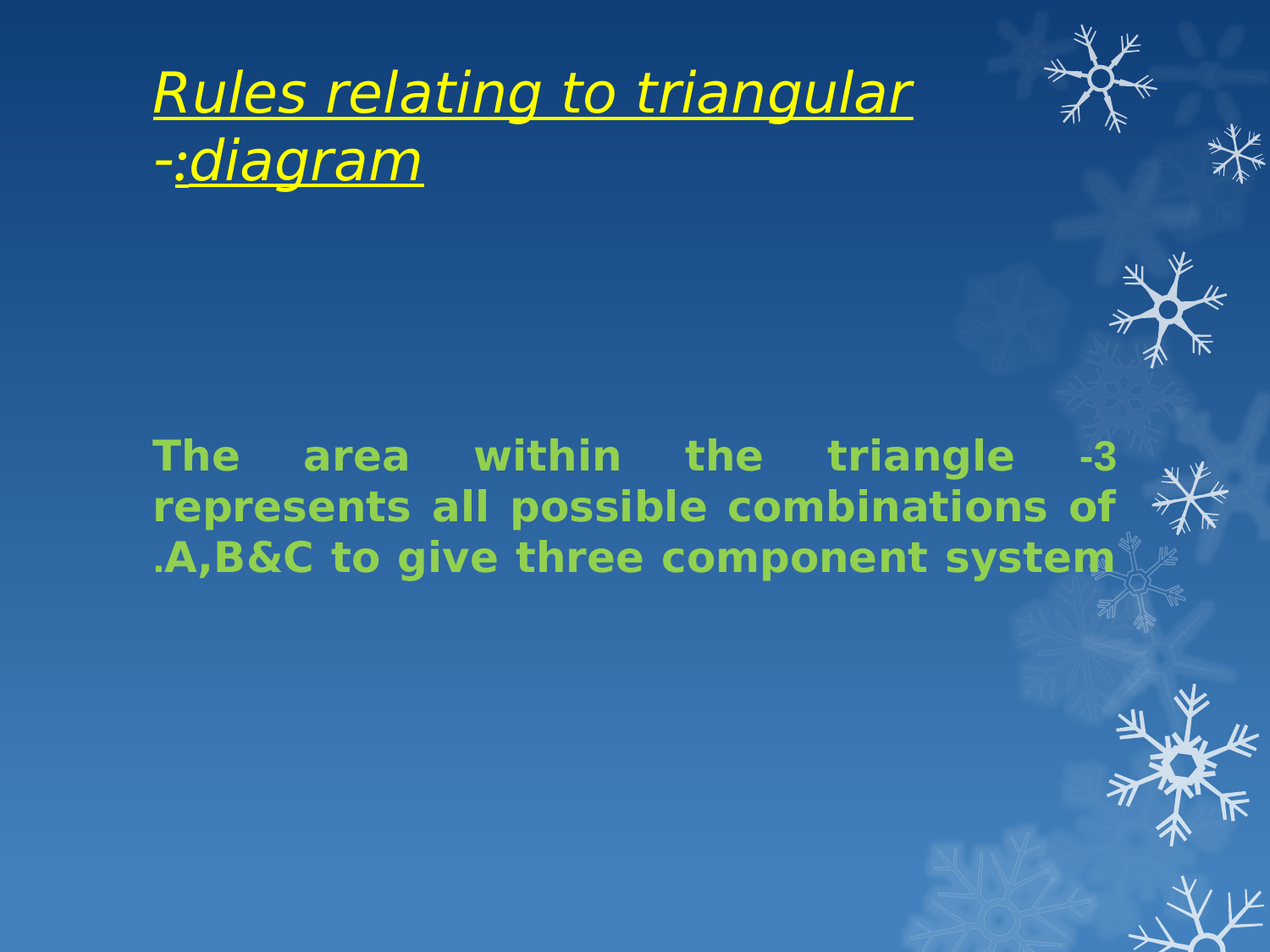

# Rules relating to triangular diagram:-
3-The area within the triangle  represents all possible combinations of A,B&C to give three component system.